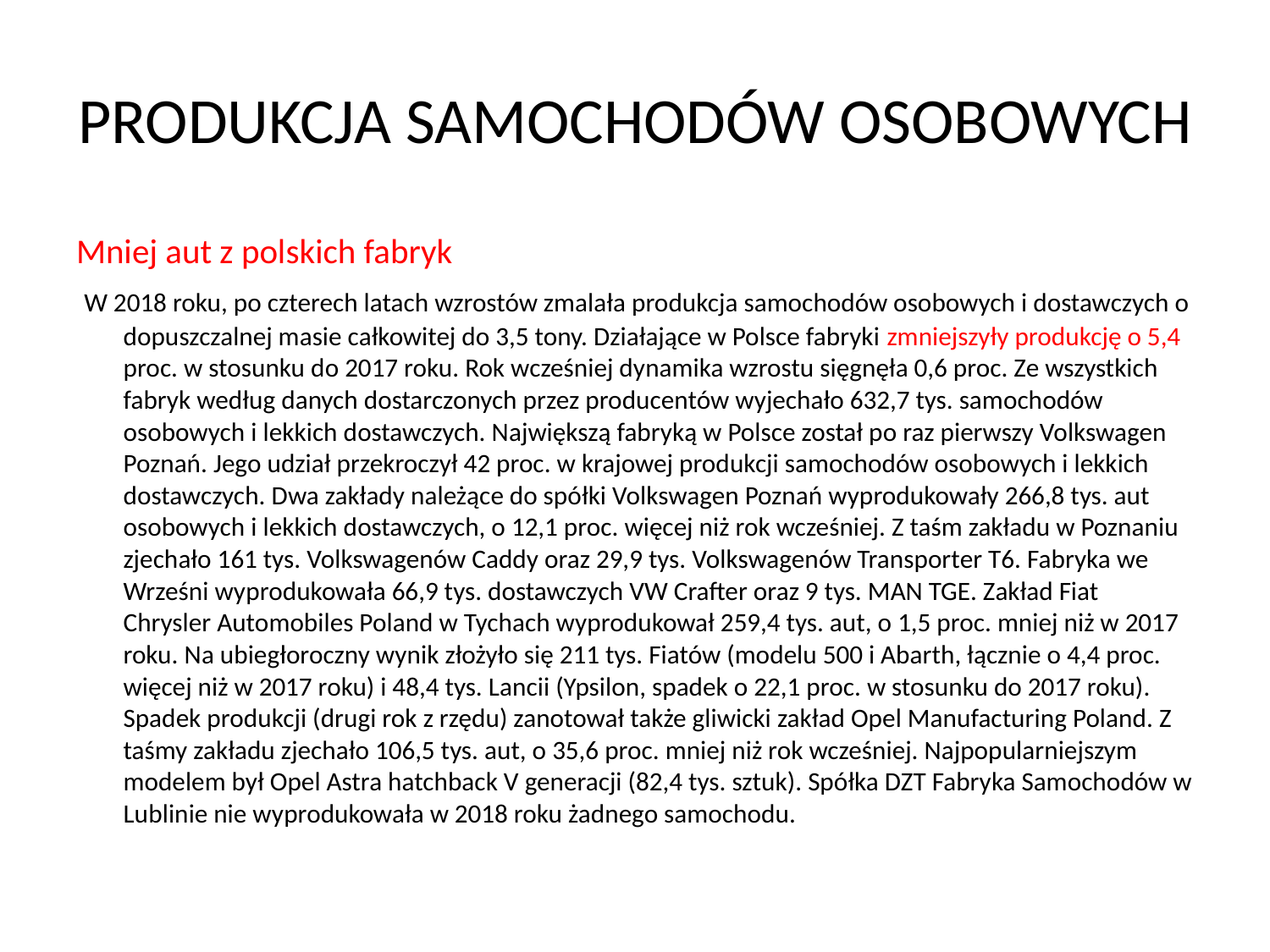

# PRODUKCJA SAMOCHODÓW OSOBOWYCH
Mniej aut z polskich fabryk
 W 2018 roku, po czterech latach wzrostów zmalała produkcja samochodów osobowych i dostawczych o dopuszczalnej masie całkowitej do 3,5 tony. Działające w Polsce fabryki zmniejszyły produkcję o 5,4 proc. w stosunku do 2017 roku. Rok wcześniej dynamika wzrostu sięgnęła 0,6 proc. Ze wszystkich fabryk według danych dostarczonych przez producentów wyjechało 632,7 tys. samochodów osobowych i lekkich dostawczych. Największą fabryką w Polsce został po raz pierwszy Volkswagen Poznań. Jego udział przekroczył 42 proc. w krajowej produkcji samochodów osobowych i lekkich dostawczych. Dwa zakłady należące do spółki Volkswagen Poznań wyprodukowały 266,8 tys. aut osobowych i lekkich dostawczych, o 12,1 proc. więcej niż rok wcześniej. Z taśm zakładu w Poznaniu zjechało 161 tys. Volkswagenów Caddy oraz 29,9 tys. Volkswagenów Transporter T6. Fabryka we Wrześni wyprodukowała 66,9 tys. dostawczych VW Crafter oraz 9 tys. MAN TGE. Zakład Fiat Chrysler Automobiles Poland w Tychach wyprodukował 259,4 tys. aut, o 1,5 proc. mniej niż w 2017 roku. Na ubiegłoroczny wynik złożyło się 211 tys. Fiatów (modelu 500 i Abarth, łącznie o 4,4 proc. więcej niż w 2017 roku) i 48,4 tys. Lancii (Ypsilon, spadek o 22,1 proc. w stosunku do 2017 roku). Spadek produkcji (drugi rok z rzędu) zanotował także gliwicki zakład Opel Manufacturing Poland. Z taśmy zakładu zjechało 106,5 tys. aut, o 35,6 proc. mniej niż rok wcześniej. Najpopularniejszym modelem był Opel Astra hatchback V generacji (82,4 tys. sztuk). Spółka DZT Fabryka Samochodów w Lublinie nie wyprodukowała w 2018 roku żadnego samochodu.